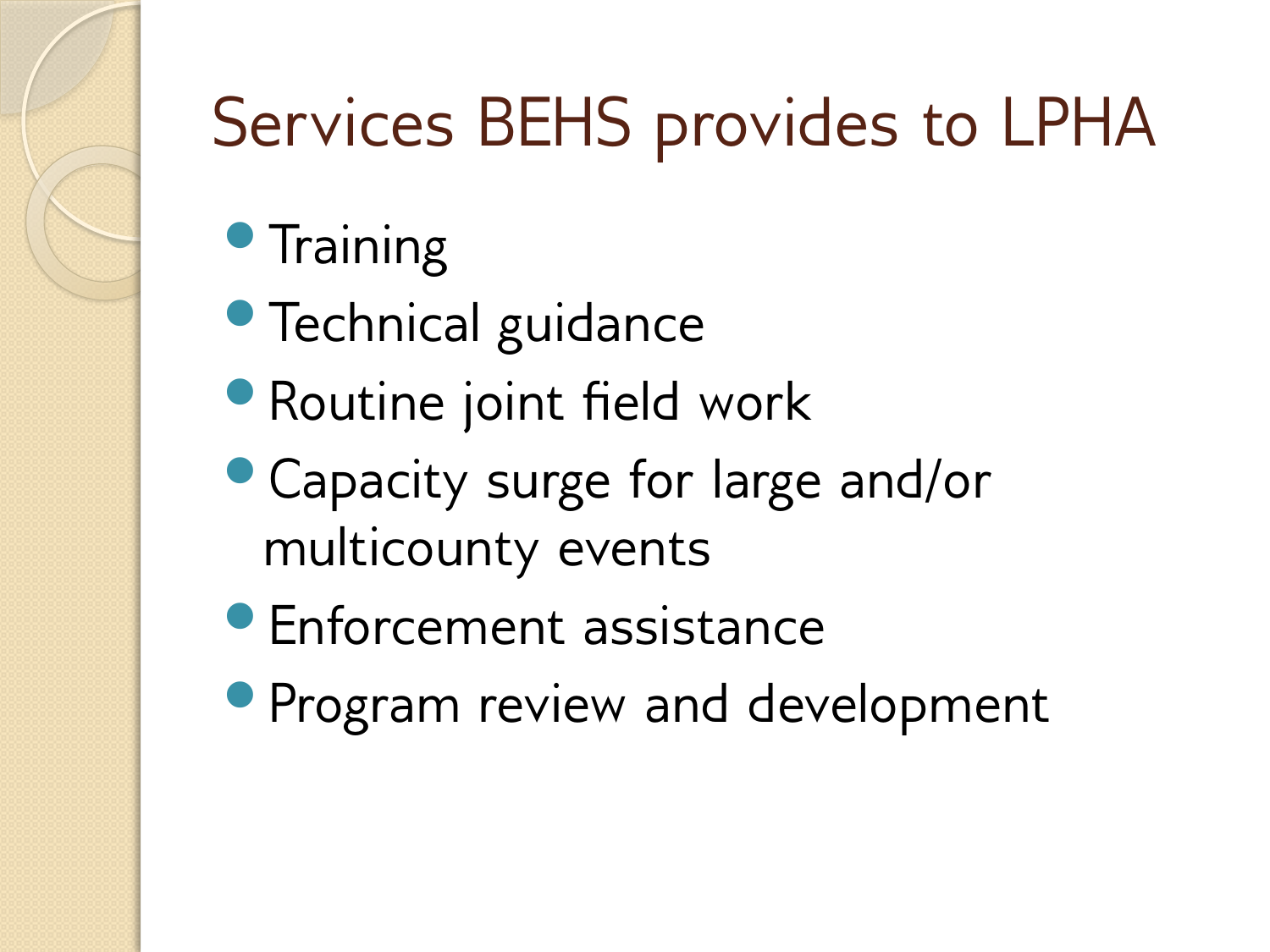

# Services BEHS provides to LPHA
Training
Technical guidance
Routine joint field work
Capacity surge for large and/or multicounty events
Enforcement assistance
Program review and development